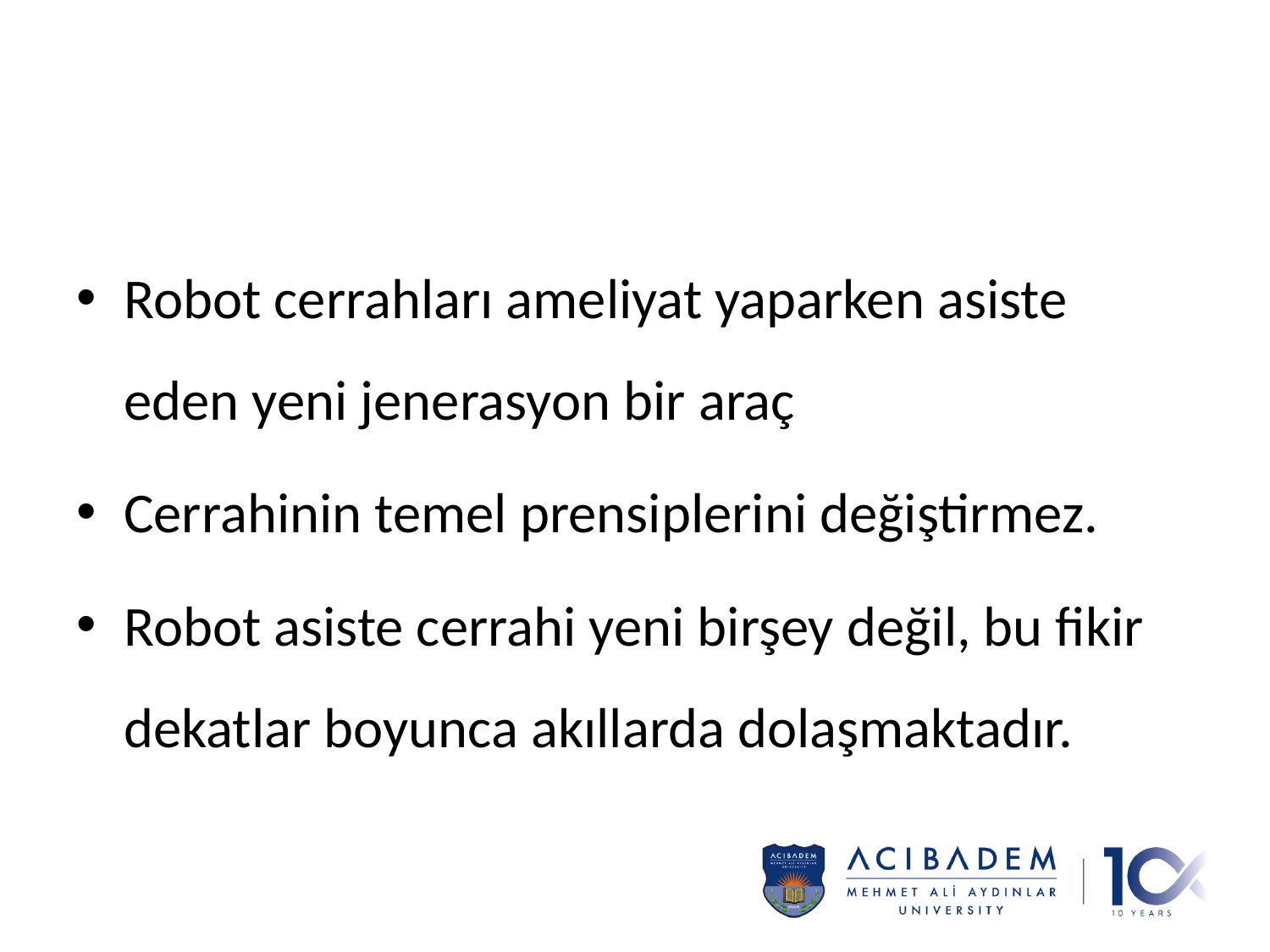

#
Robot cerrahları ameliyat yaparken asiste eden yeni jenerasyon bir araç
Cerrahinin temel prensiplerini değiştirmez.
Robot asiste cerrahi yeni birşey değil, bu fikir dekatlar boyunca akıllarda dolaşmaktadır.